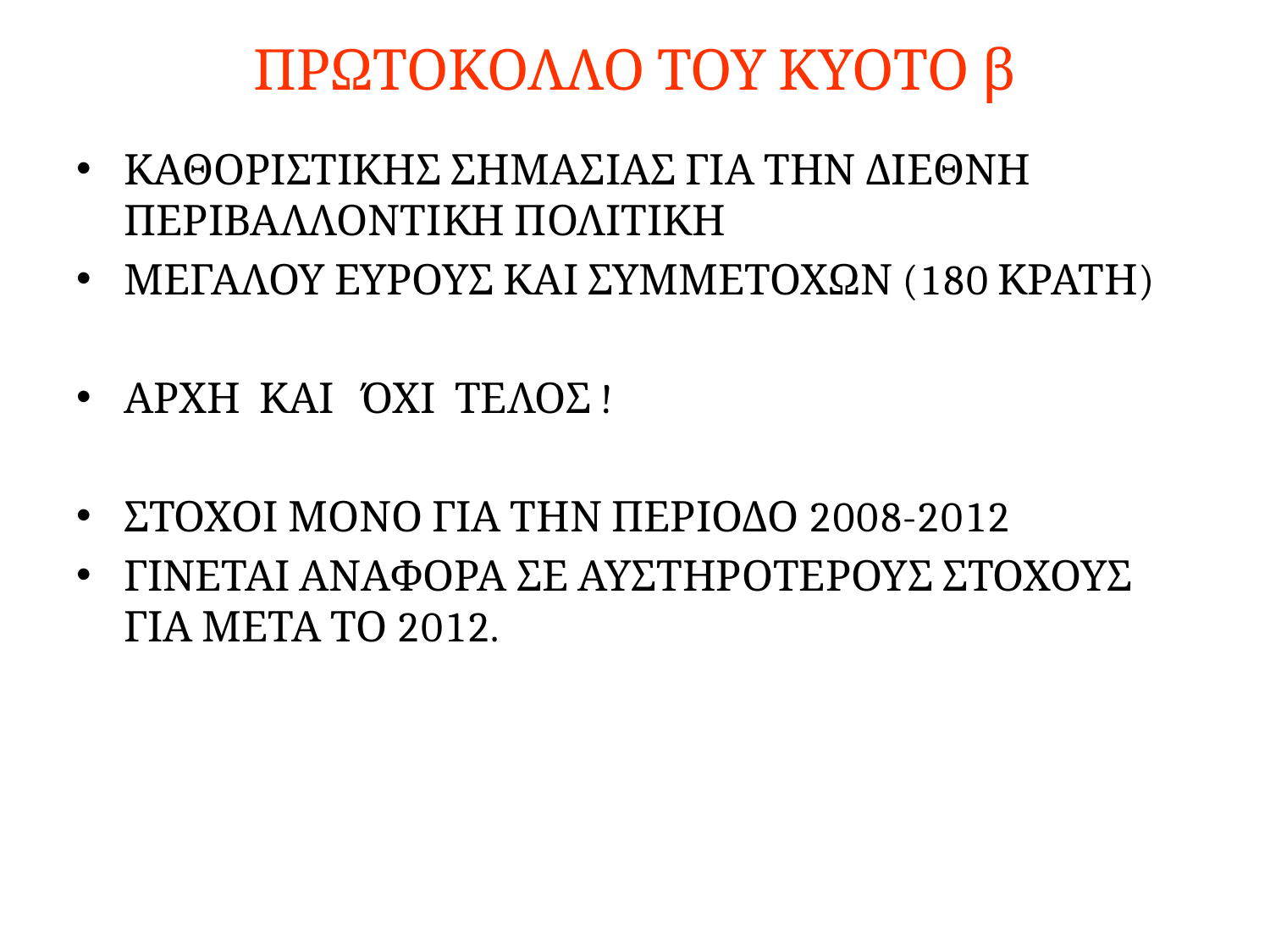

# ΠΡΩΤΟΚΟΛΛΟ ΤΟΥ ΚΥΟΤΟ β
ΚΑΘΟΡΙΣΤΙΚΗΣ ΣΗΜΑΣΙΑΣ ΓΙΑ ΤΗΝ ΔΙΕΘΝΗ ΠΕΡΙΒΑΛΛΟΝΤΙΚΗ ΠΟΛΙΤΙΚΗ
ΜΕΓΑΛΟΥ ΕΥΡΟΥΣ ΚΑΙ ΣΥΜΜΕΤΟΧΩΝ (180 ΚΡΑΤΗ)

ΑΡΧΗ  ΚΑΙ   ΌΧΙ  ΤΕΛΟΣ !

ΣΤΟΧΟΙ ΜΟΝΟ ΓΙΑ ΤΗΝ ΠΕΡΙΟΔΟ 2008-2012
ΓΙΝΕΤΑΙ ΑΝΑΦΟΡΑ ΣΕ ΑΥΣΤΗΡΟΤΕΡΟΥΣ ΣΤΟΧΟΥΣ ΓΙΑ ΜΕΤΑ ΤΟ 2012.